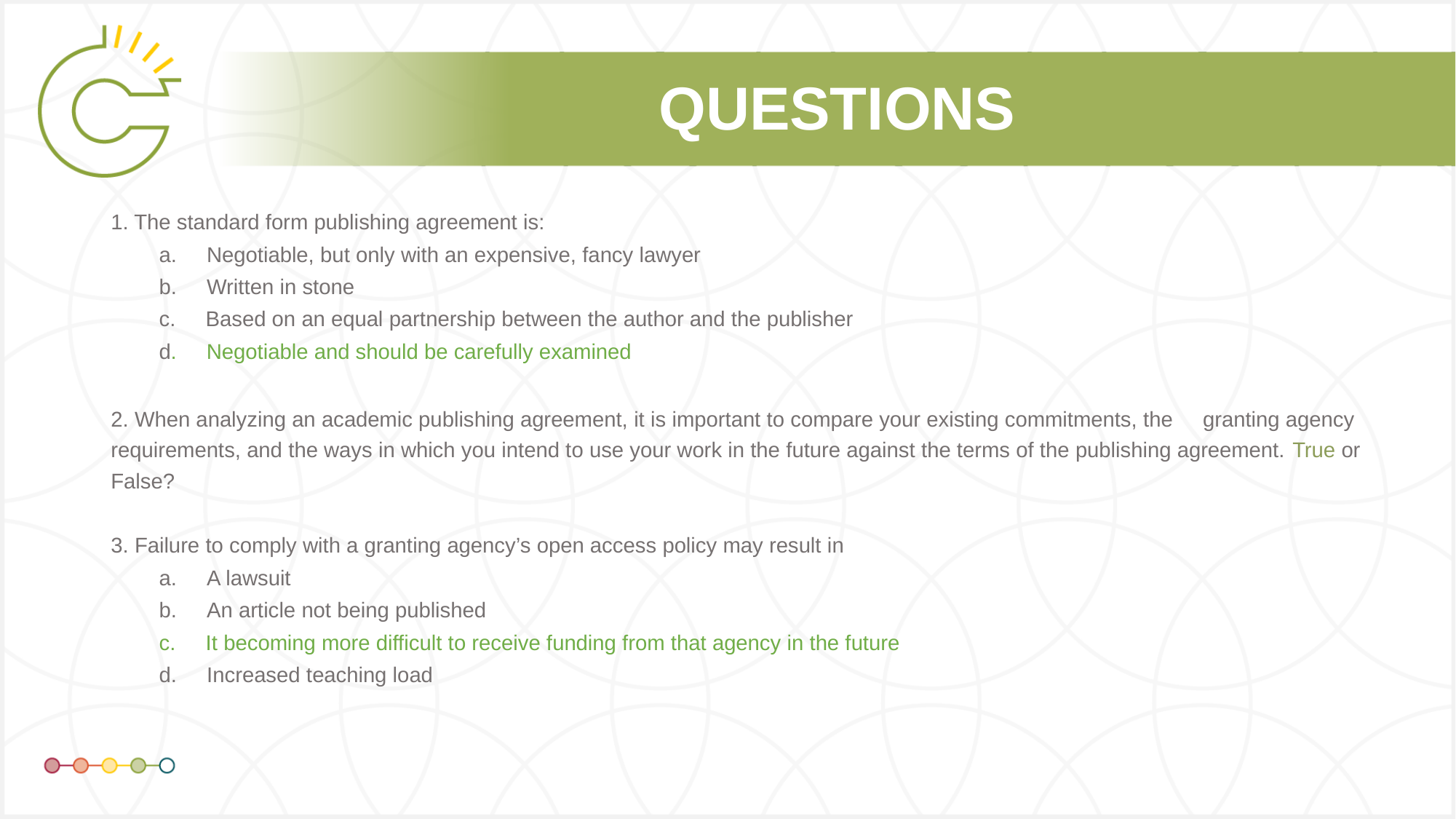

# QUESTIONS
1. The standard form publishing agreement is:
a.     Negotiable, but only with an expensive, fancy lawyer
b.     Written in stone
c.     Based on an equal partnership between the author and the publisher
d.     Negotiable and should be carefully examined

2. When analyzing an academic publishing agreement, it is important to compare your existing commitments, the     granting agency requirements, and the ways in which you intend to use your work in the future against the terms of the publishing agreement. True or False?
3. Failure to comply with a granting agency’s open access policy may result in
a.     A lawsuit
b.     An article not being published
c.     It becoming more difficult to receive funding from that agency in the future
d.     Increased teaching load